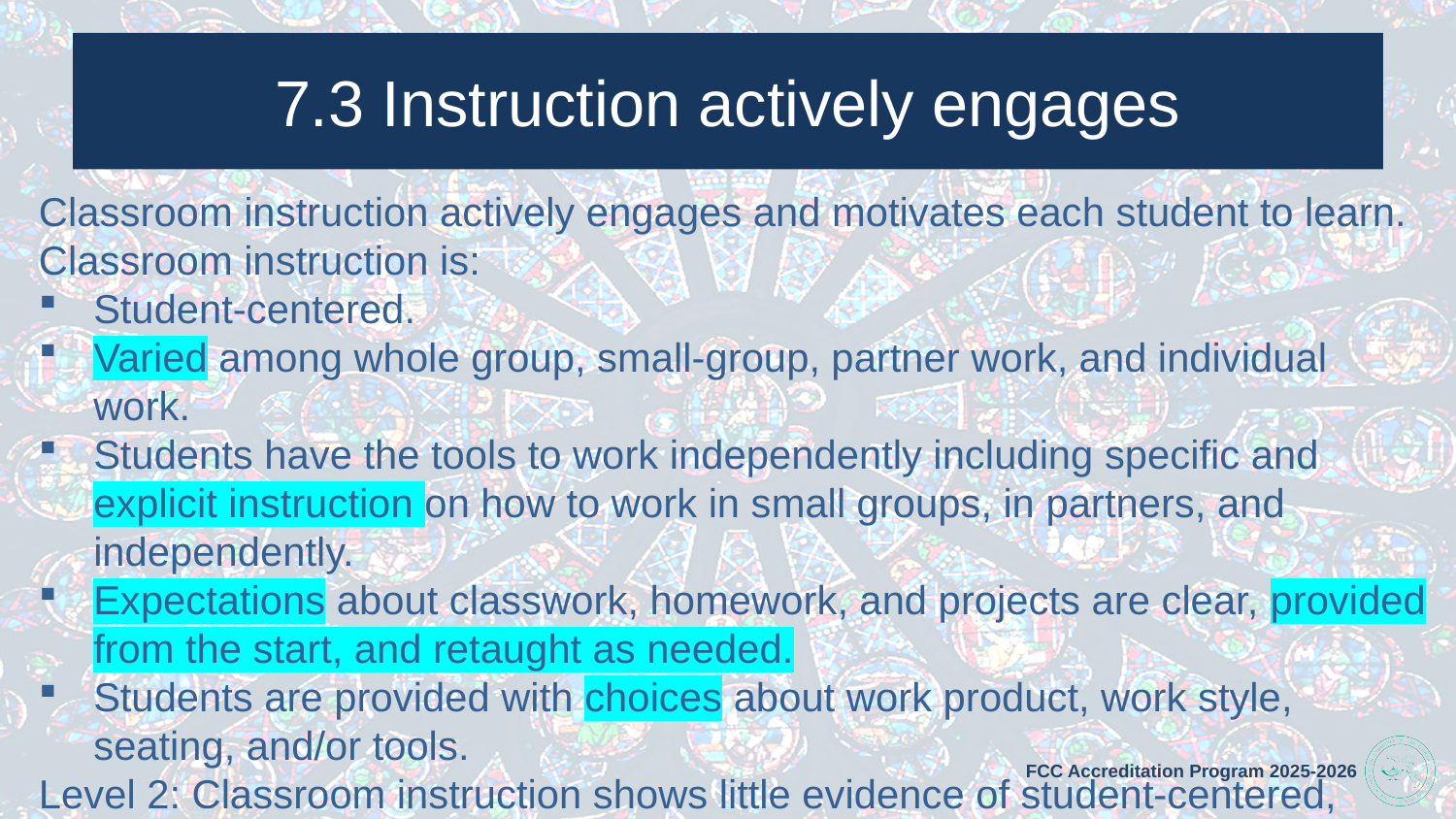

# 7.3 Instruction actively engages
Classroom instruction actively engages and motivates each student to learn. Classroom instruction is:
Student-centered.
Varied among whole group, small-group, partner work, and individual work.
Students have the tools to work independently including specific and explicit instruction on how to work in small groups, in partners, and independently.
Expectations about classwork, homework, and projects are clear, provided from the start, and retaught as needed.
Students are provided with choices about work product, work style, seating, and/or tools.
Level 2: Classroom instruction shows little evidence of student-centered, varied instruction and student choice.